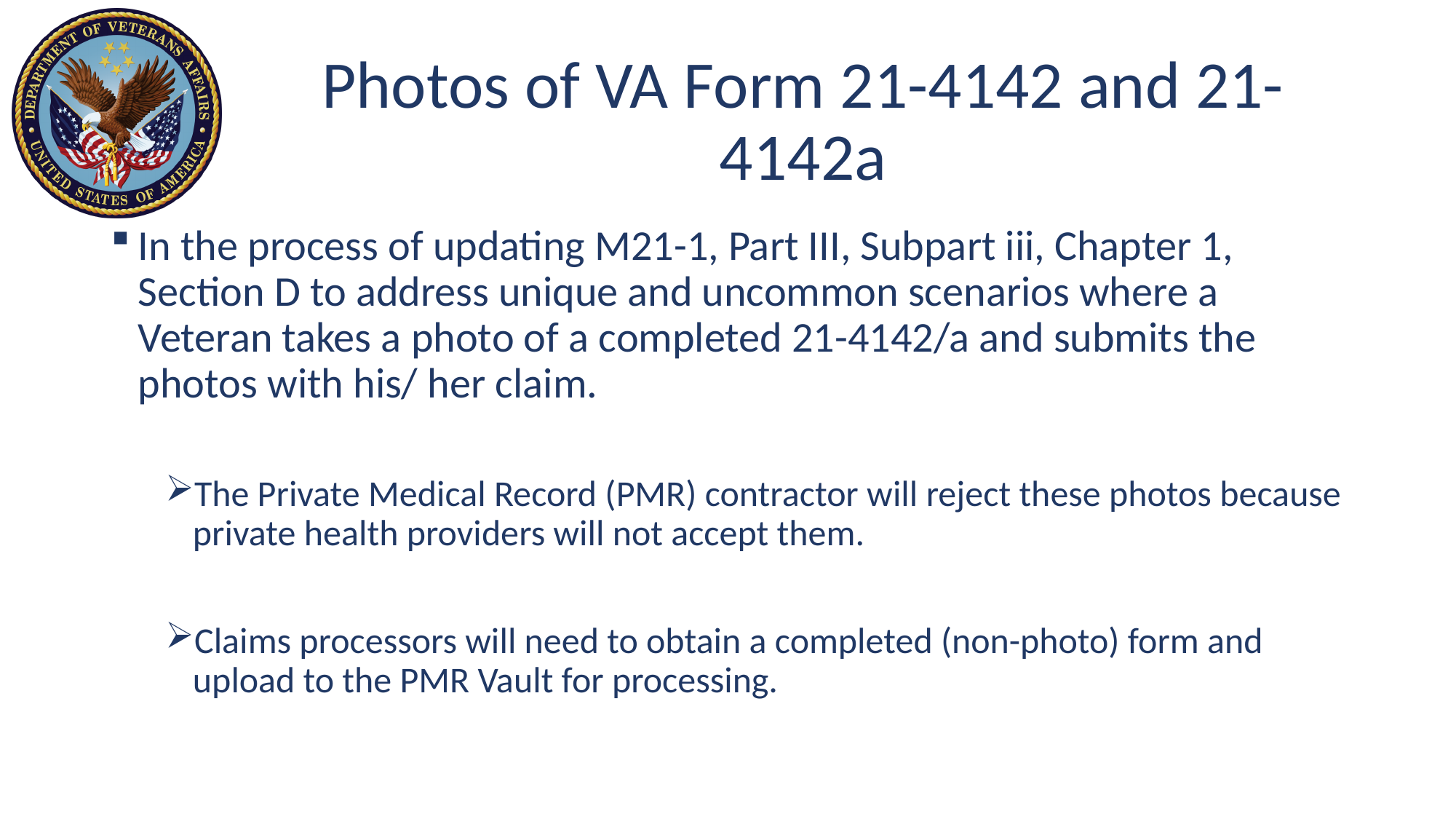

# Photos of VA Form 21-4142 and 21-4142a
In the process of updating M21-1, Part III, Subpart iii, Chapter 1, Section D to address unique and uncommon scenarios where a Veteran takes a photo of a completed 21-4142/a and submits the photos with his/ her claim.

The Private Medical Record (PMR) contractor will reject these photos because private health providers will not accept them.

Claims processors will need to obtain a completed (non-photo) form and upload to the PMR Vault for processing.